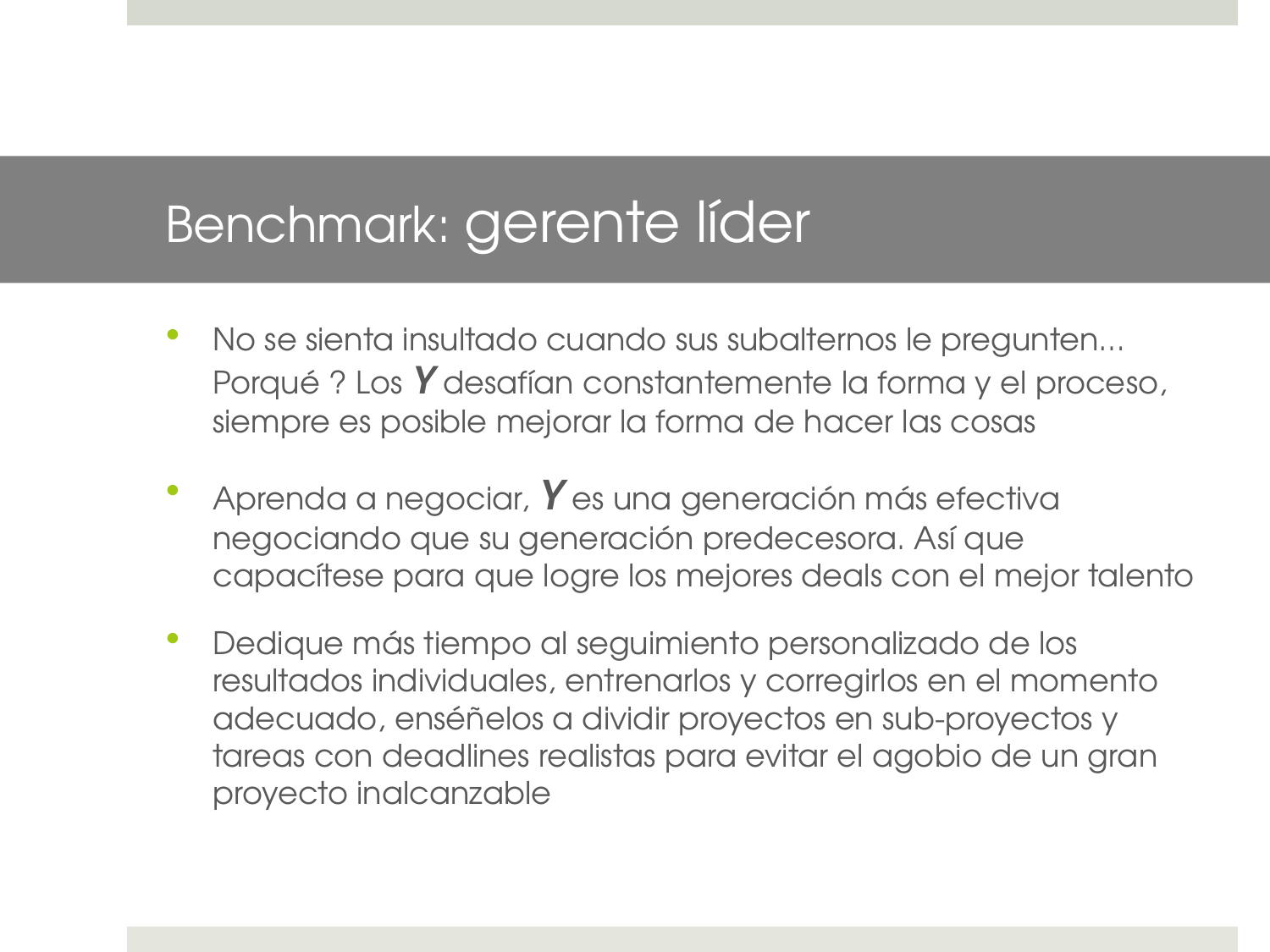

# Benchmark: gerente líder
No se sienta insultado cuando sus subalternos le pregunten…Porqué ? Los Y desafían constantemente la forma y el proceso, siempre es posible mejorar la forma de hacer las cosas
Aprenda a negociar, Y es una generación más efectiva negociando que su generación predecesora. Así que capacítese para que logre los mejores deals con el mejor talento
Dedique más tiempo al seguimiento personalizado de los resultados individuales, entrenarlos y corregirlos en el momento adecuado, enséñelos a dividir proyectos en sub-proyectos y tareas con deadlines realistas para evitar el agobio de un gran proyecto inalcanzable